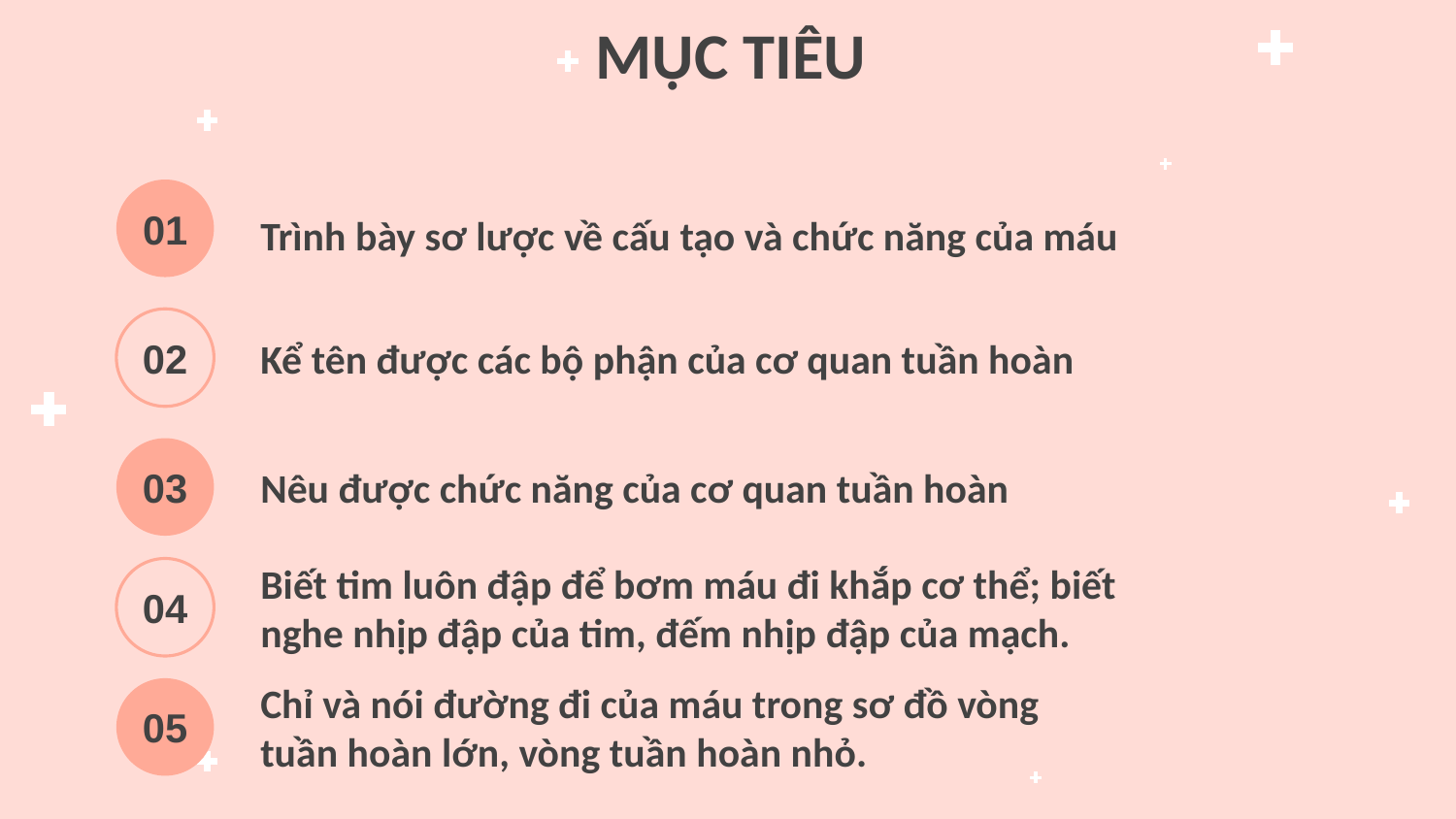

# MỤC TIÊU

01
Trình bày sơ lược về cấu tạo và chức năng của máu

02
Kể tên được các bộ phận của cơ quan tuần hoàn

03
Nêu được chức năng của cơ quan tuần hoàn

04
Biết tim luôn đập để bơm máu đi khắp cơ thể; biết nghe nhịp đập của tim, đếm nhịp đập của mạch.

05
Chỉ và nói đường đi của máu trong sơ đồ vòng tuần hoàn lớn, vòng tuần hoàn nhỏ.